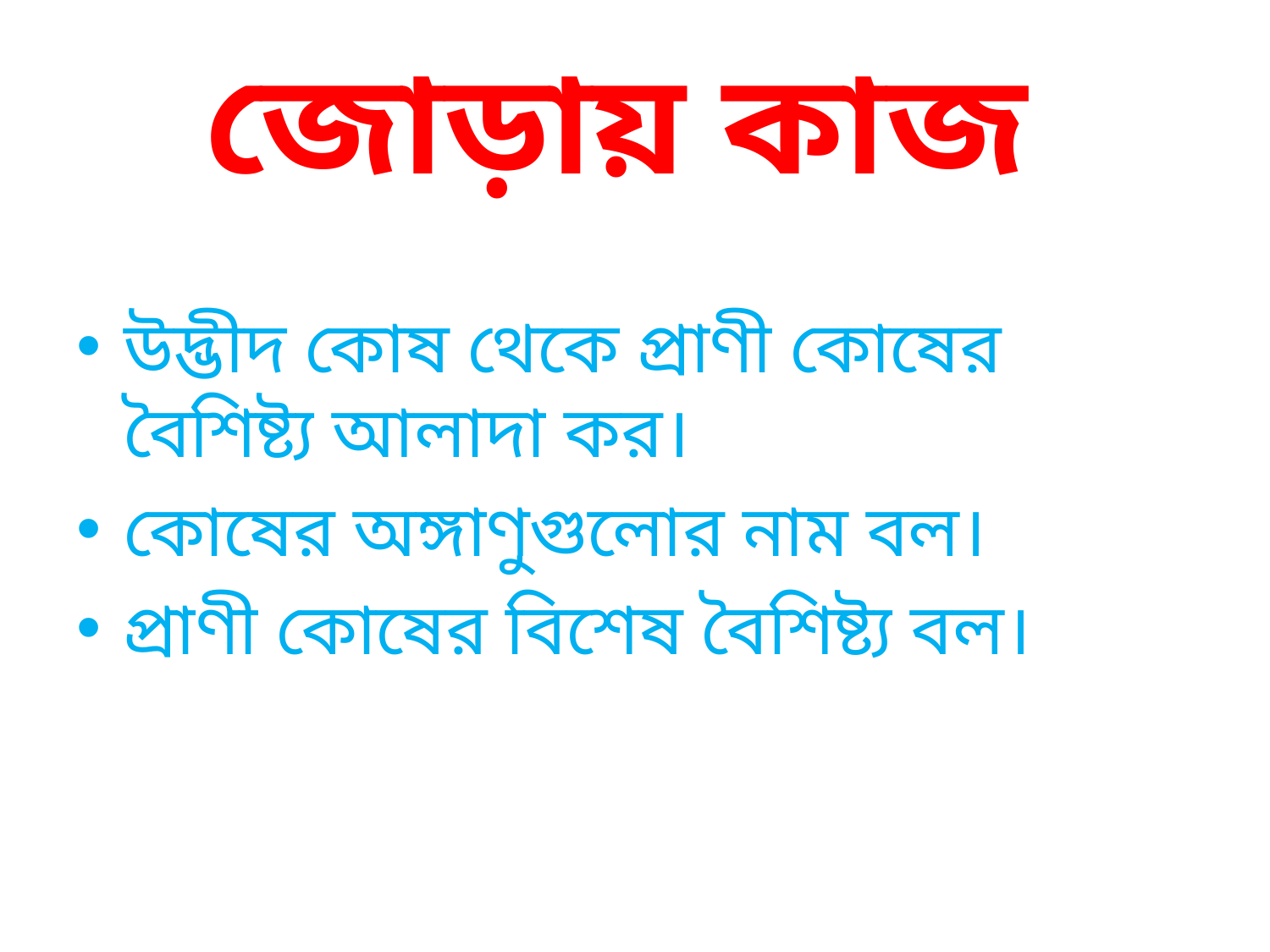

# জোড়ায় কাজ
উদ্ভীদ কোষ থেকে প্রাণী কোষের বৈশিষ্ট্য আলাদা কর।
কোষের অঙ্গাণুগুলোর নাম বল।
প্রাণী কোষের বিশেষ বৈশিষ্ট্য বল।